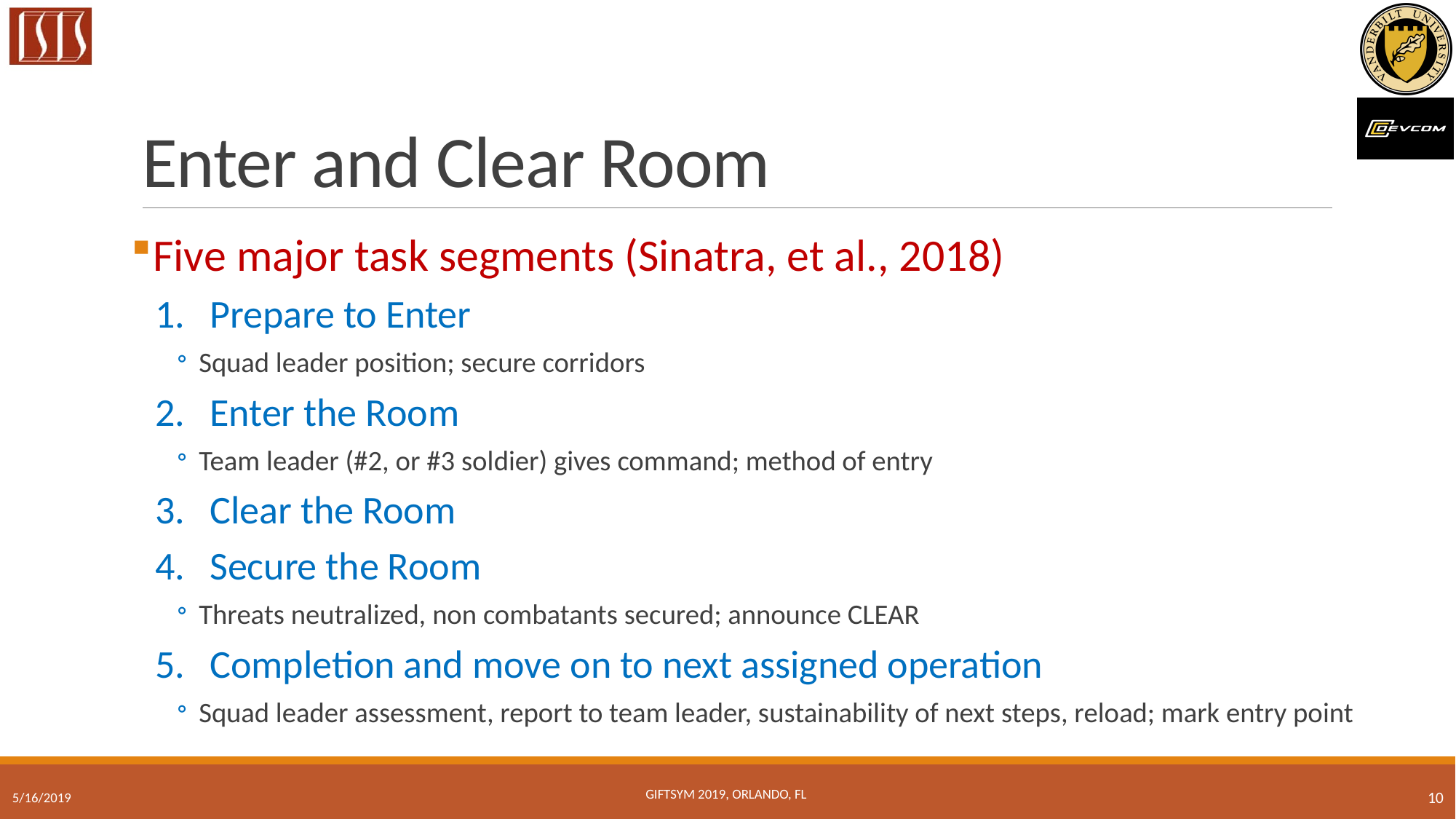

# Enter and Clear Room
Five major task segments (Sinatra, et al., 2018)
Prepare to Enter
Squad leader position; secure corridors
Enter the Room
Team leader (#2, or #3 soldier) gives command; method of entry
Clear the Room
Secure the Room
Threats neutralized, non combatants secured; announce CLEAR
Completion and move on to next assigned operation
Squad leader assessment, report to team leader, sustainability of next steps, reload; mark entry point
Giftsym 2019, Orlando, FL
5/16/2019
10